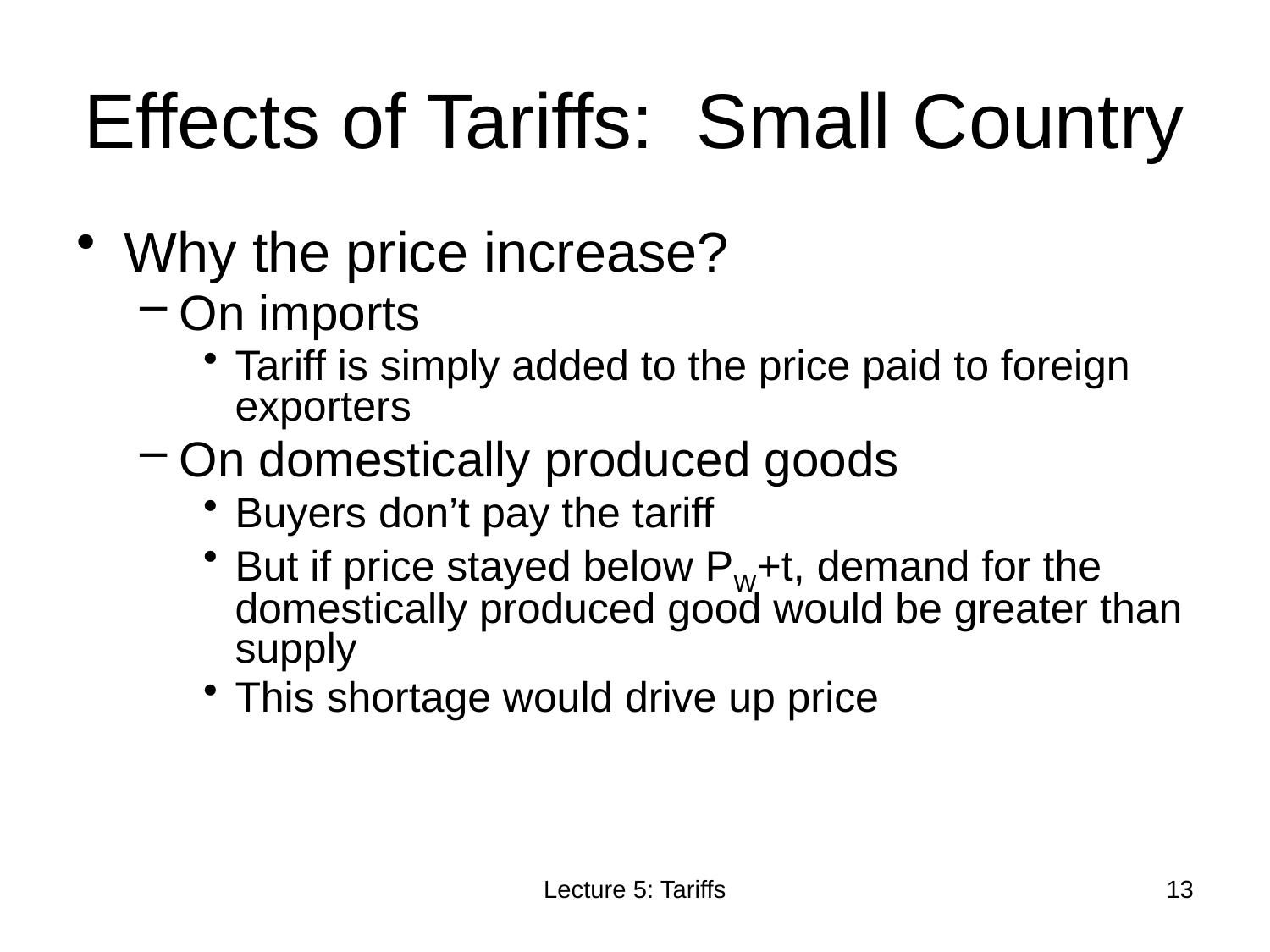

# Effects of Tariffs:  Small Country
Why the price increase?
On imports
Tariff is simply added to the price paid to foreign exporters
On domestically produced goods
Buyers don’t pay the tariff
But if price stayed below PW+t, demand for the domestically produced good would be greater than supply
This shortage would drive up price

Lecture 5: Tariffs
13